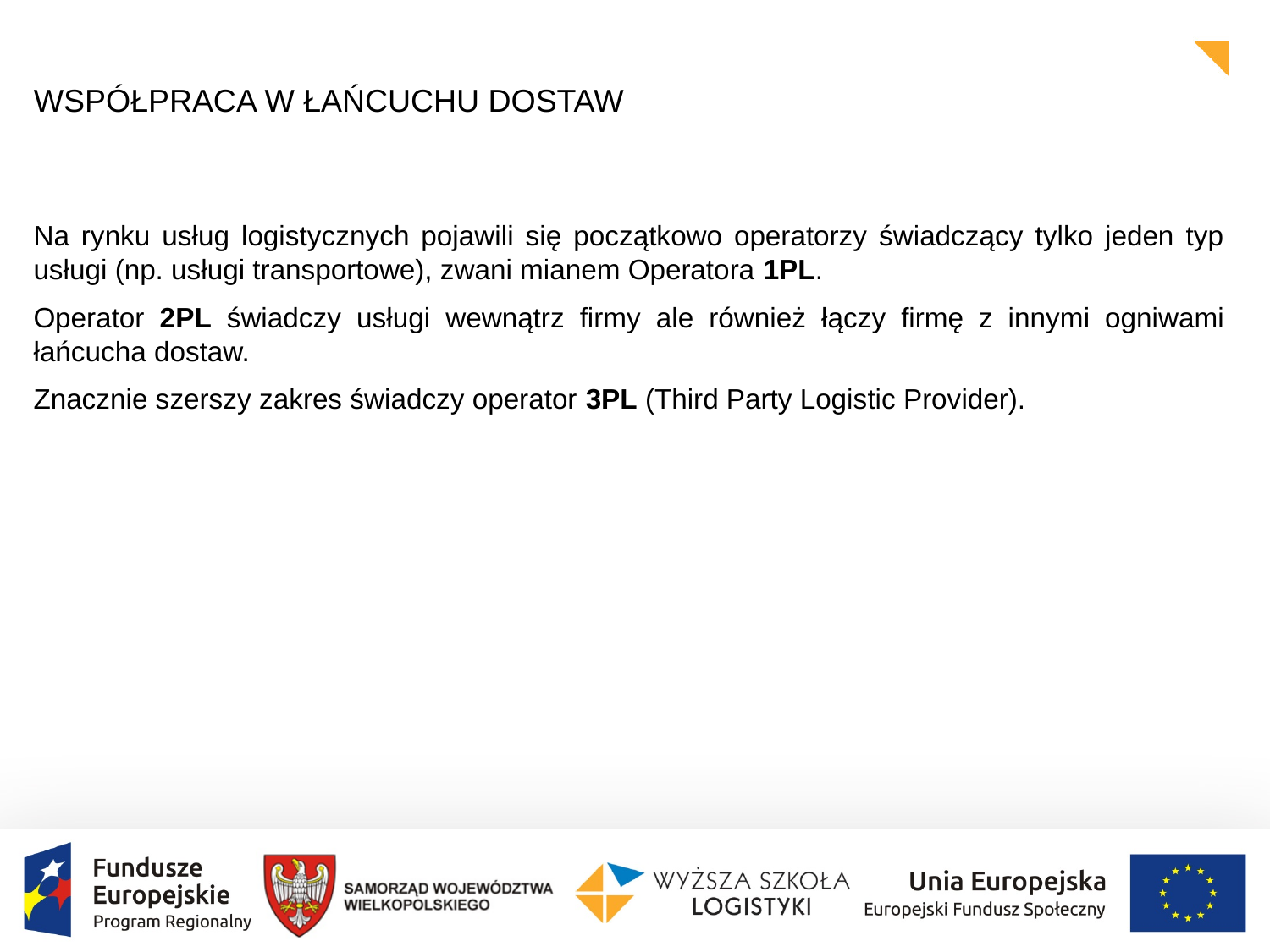

WSPÓŁPRACA W ŁAŃCUCHU DOSTAW
Na rynku usług logistycznych pojawili się początkowo operatorzy świadczący tylko jeden typ usługi (np. usługi transportowe), zwani mianem Operatora 1PL.
Operator 2PL świadczy usługi wewnątrz firmy ale również łączy firmę z innymi ogniwami łańcucha dostaw.
Znacznie szerszy zakres świadczy operator 3PL (Third Party Logistic Provider).